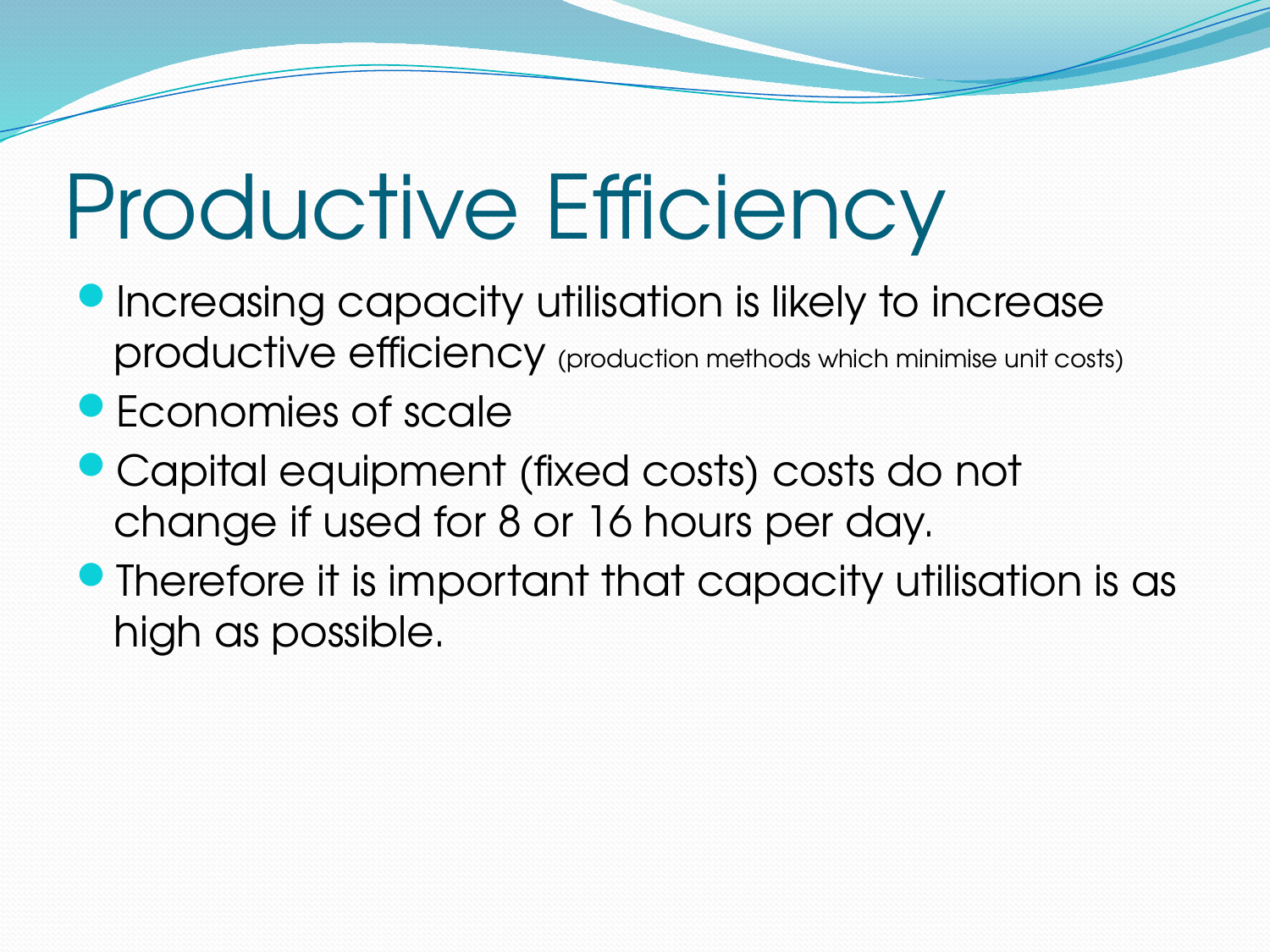

# Productive Efficiency
Increasing capacity utilisation is likely to increase productive efficiency (production methods which minimise unit costs)
Economies of scale
Capital equipment (fixed costs) costs do not change if used for 8 or 16 hours per day.
Therefore it is important that capacity utilisation is as high as possible.